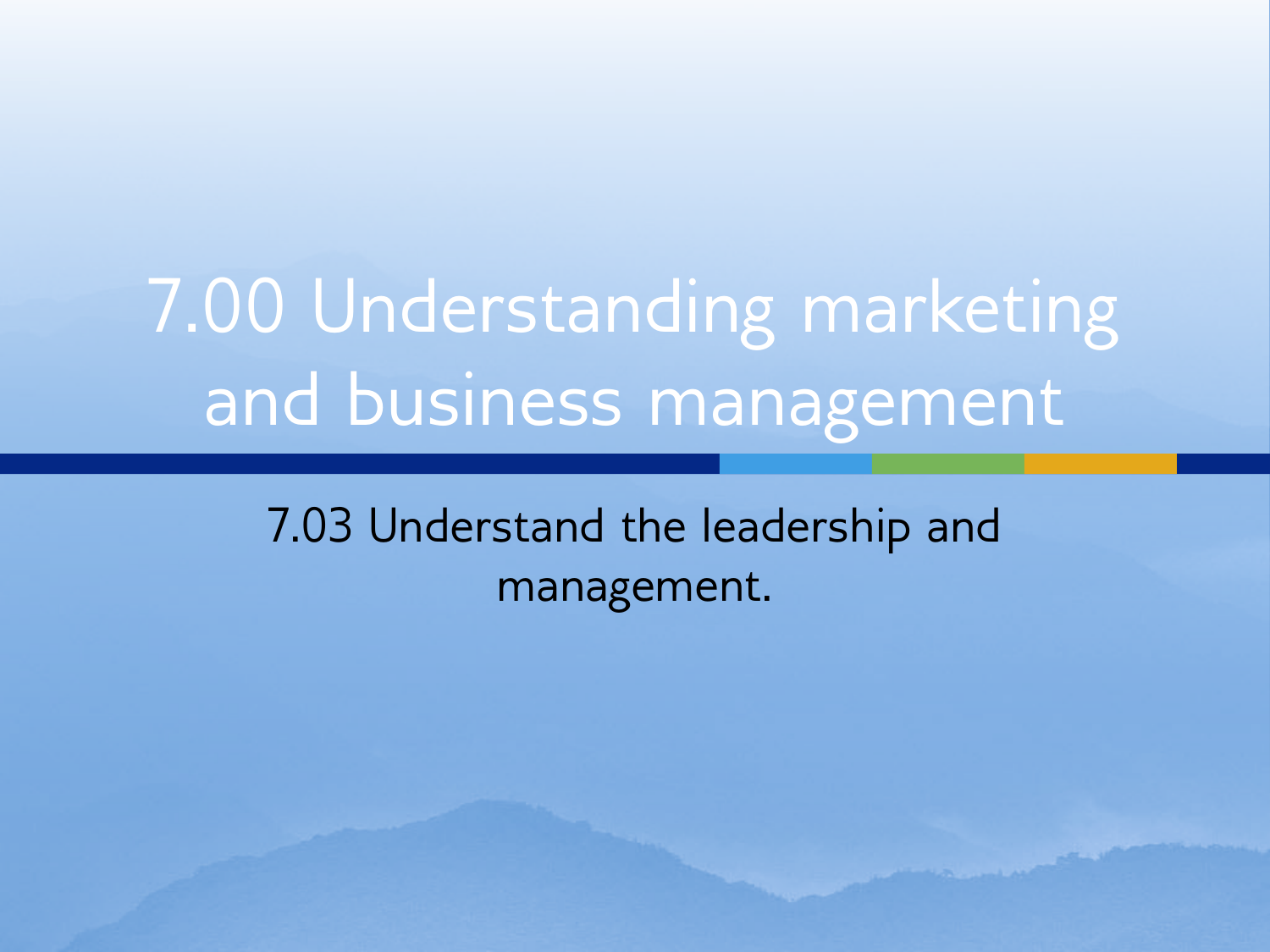

# 7.00 Understanding marketing and business management
7.03 Understand the leadership and management.